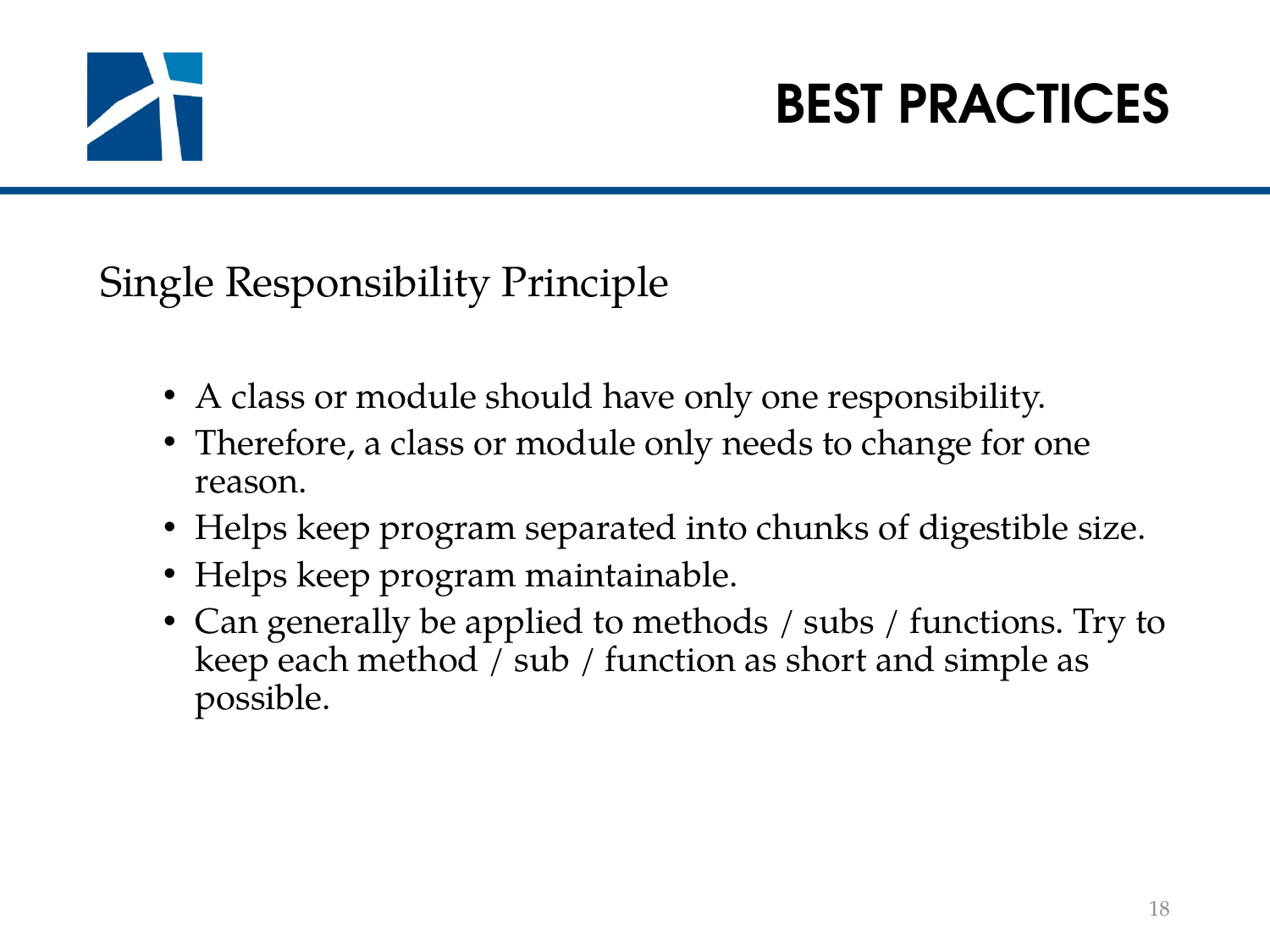

# Best Practices
Single Responsibility Principle

A class or module should have only one responsibility.
Therefore, a class or module only needs to change for one reason.
Helps keep program separated into chunks of digestible size.
Helps keep program maintainable.
Can generally be applied to methods / subs / functions. Try to keep each method / sub / function as short and simple as possible.
18